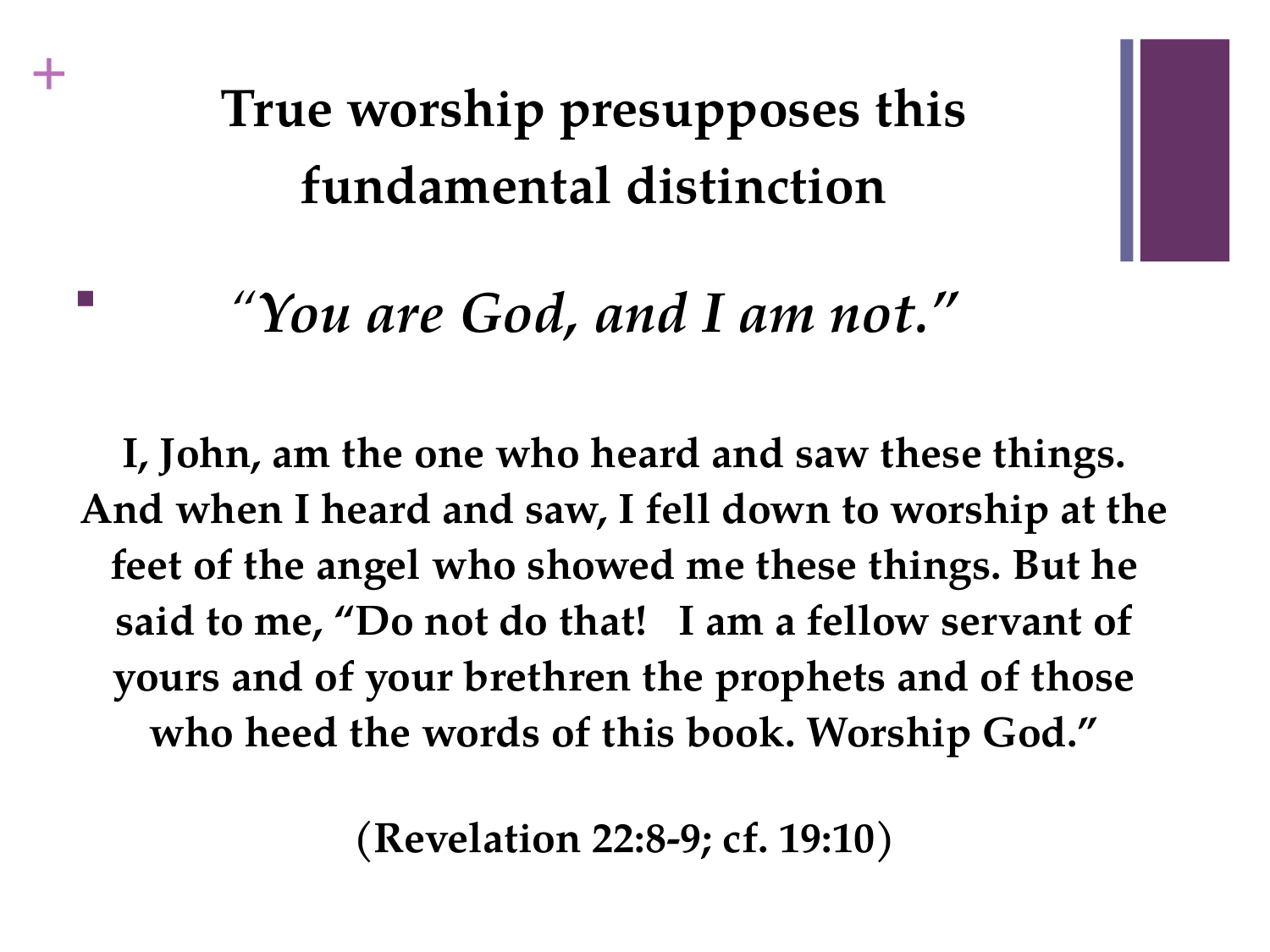

# True worship presupposes this
fundamental distinction
“You are God, and I am not.”

I, John, am the one who heard and saw these things. And when I heard and saw, I fell down to worship at the feet of the angel who showed me these things. But he said to me, “Do not do that!   I am a fellow servant of yours and of your brethren the prophets and of those who heed the words of this book. Worship God.”

(Revelation 22:8-9; cf. 19:10)